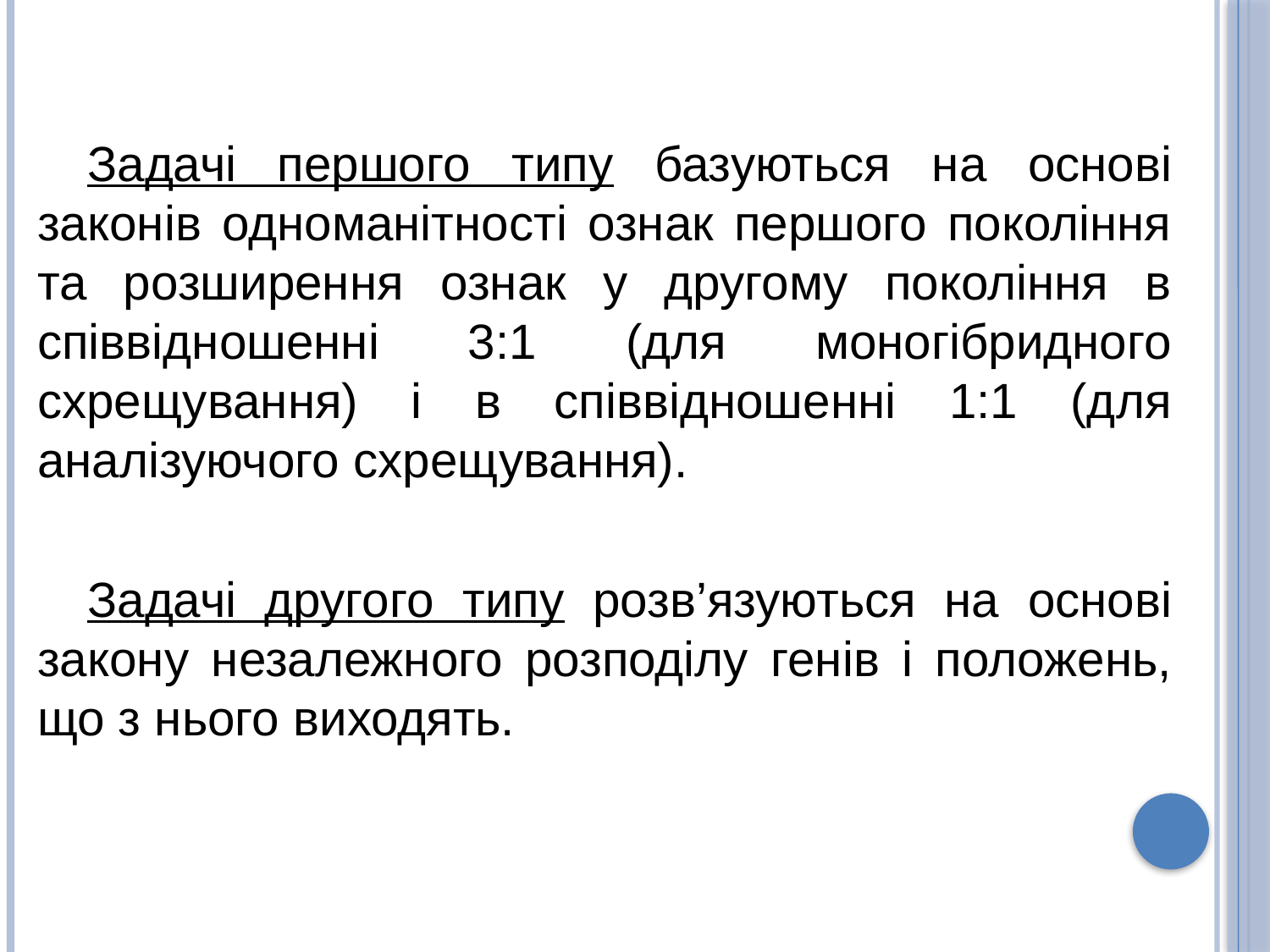

Задачі першого типу базуються на основі законів одноманітності ознак першого покоління та розширення ознак у другому покоління в співвідношенні 3:1 (для моногібридного схрещування) і в співвідношенні 1:1 (для аналізуючого схрещування).

Задачі другого типу розв’язуються на основі закону незалежного розподілу генів і положень, що з нього виходять.